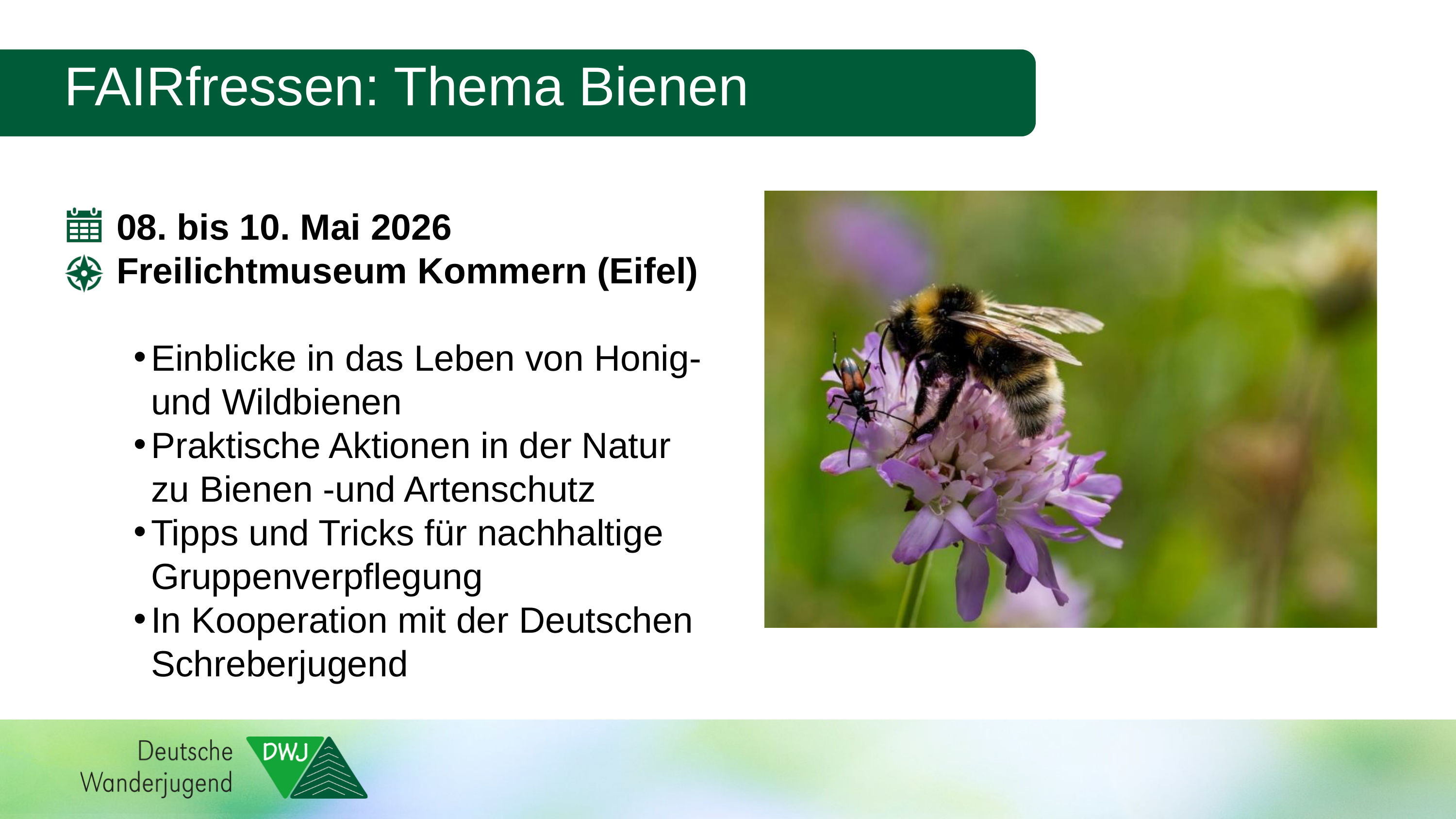

FAIRfressen: Thema Bienen

08. bis 10. Mai 2026
Freilichtmuseum Kommern (Eifel)

Einblicke in das Leben von Honig- und Wildbienen
Praktische Aktionen in der Natur zu Bienen -und Artenschutz
Tipps und Tricks für nachhaltige Gruppenverpflegung
In Kooperation mit der Deutschen Schreberjugend